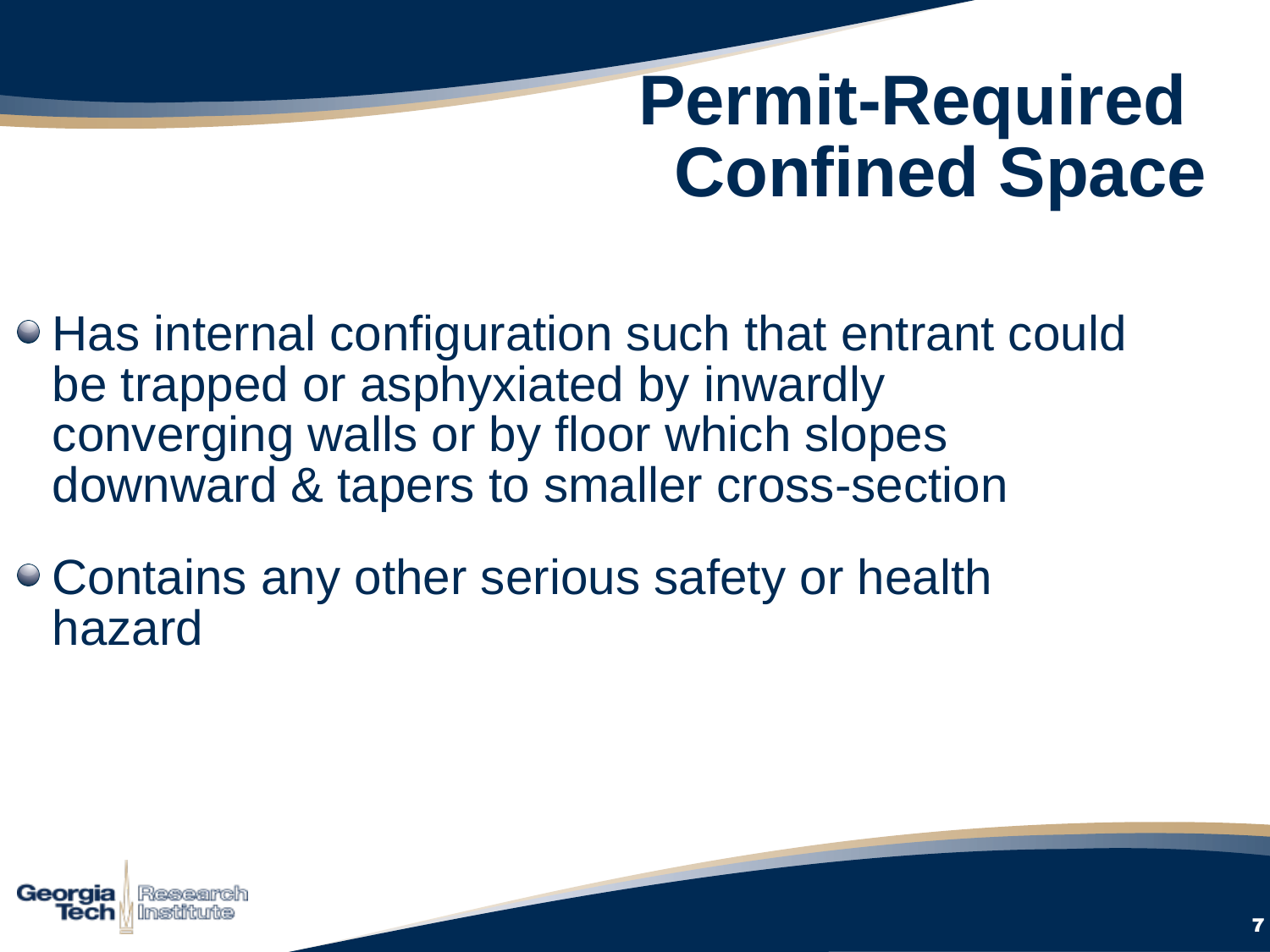

# Permit-Required Confined Space
Has internal configuration such that entrant could be trapped or asphyxiated by inwardly converging walls or by floor which slopes downward & tapers to smaller cross-section
Contains any other serious safety or health hazard
7